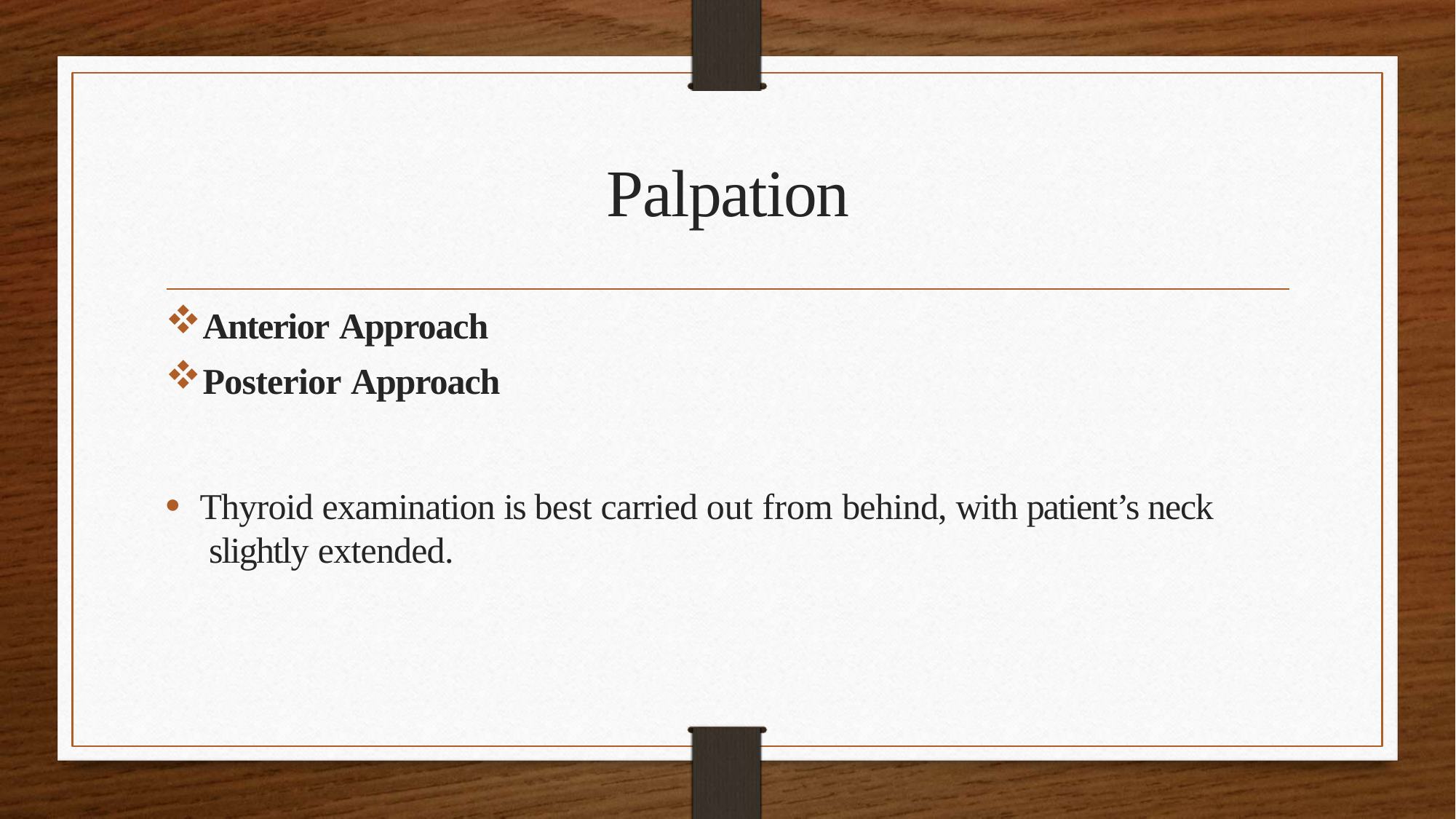

# Palpation
Anterior Approach
Posterior Approach

Thyroid examination is best carried out from behind, with patient’s neck  slightly extended.